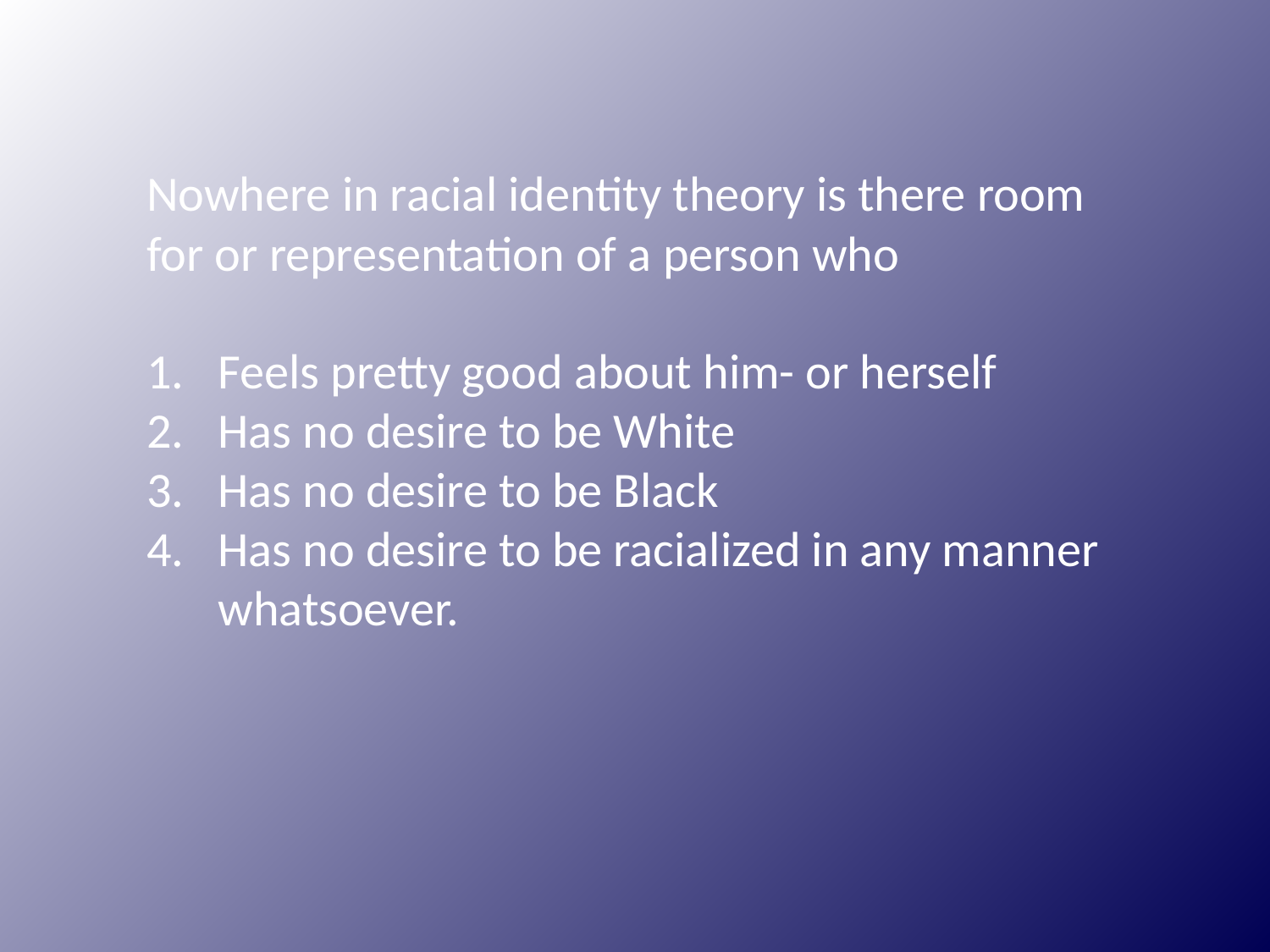

Nowhere in racial identity theory is there room for or representation of a person who

Feels pretty good about him- or herself
Has no desire to be White
Has no desire to be Black
Has no desire to be racialized in any manner whatsoever.